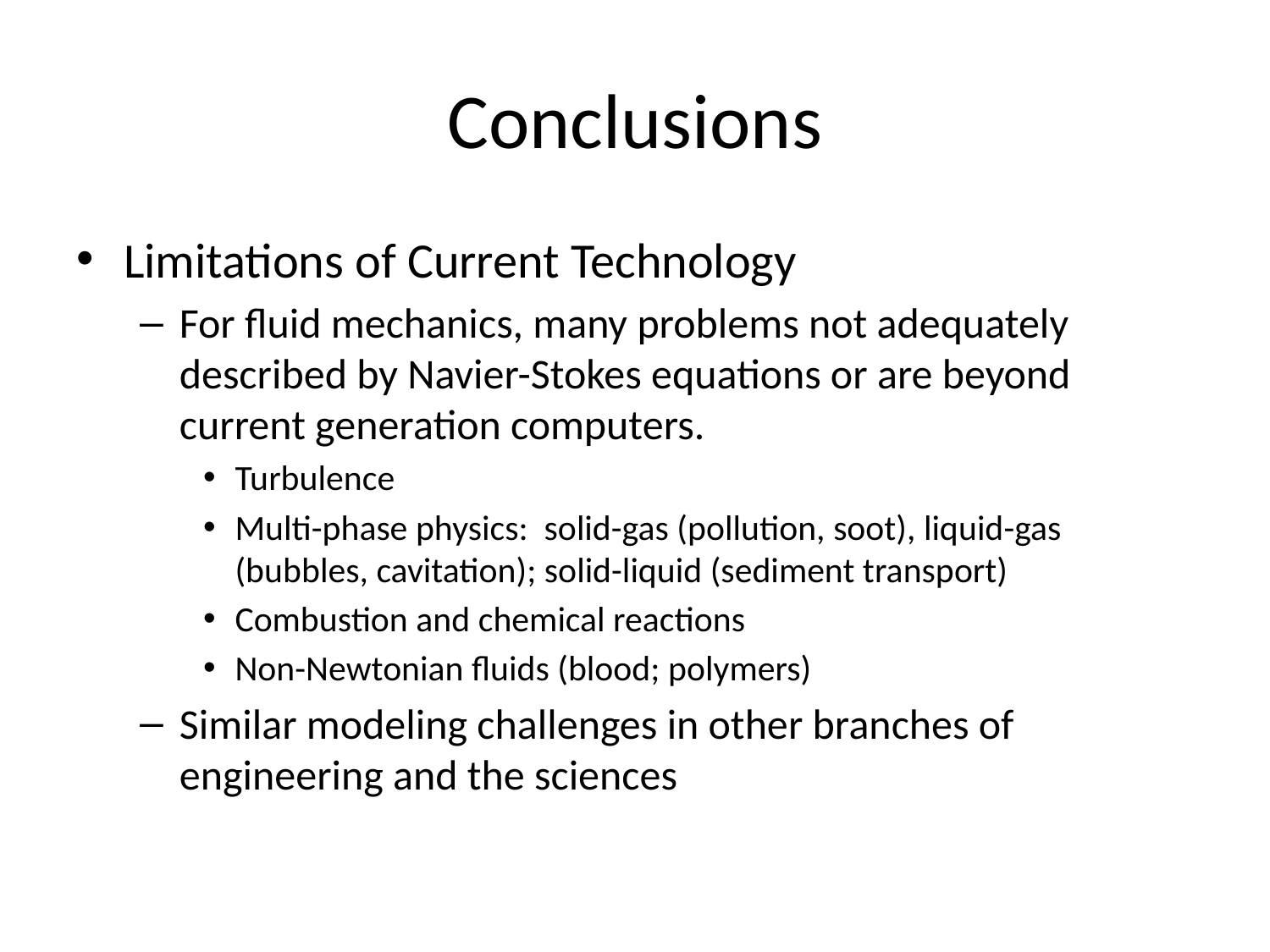

# Conclusions
Limitations of Current Technology
For fluid mechanics, many problems not adequately described by Navier-Stokes equations or are beyond current generation computers.
Turbulence
Multi-phase physics:  solid-gas (pollution, soot), liquid-gas (bubbles, cavitation); solid-liquid (sediment transport)
Combustion and chemical reactions
Non-Newtonian fluids (blood; polymers)
Similar modeling challenges in other branches of engineering and the sciences